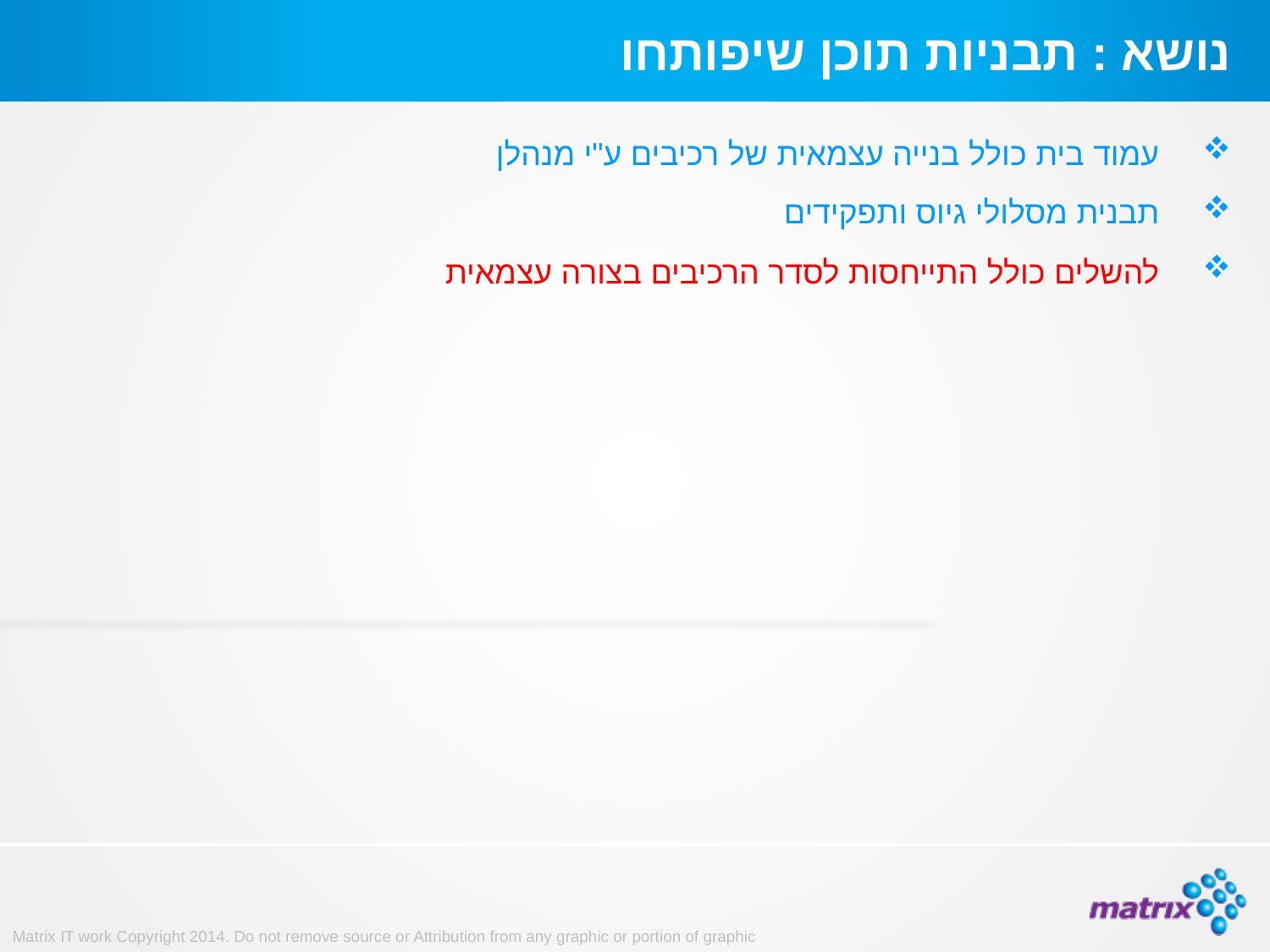

# נושא : תבניות תוכן שיפותחו
עמוד בית כולל בנייה עצמאית של רכיבים ע"י מנהלן
תבנית מסלולי גיוס ותפקידים
להשלים כולל התייחסות לסדר הרכיבים בצורה עצמאית